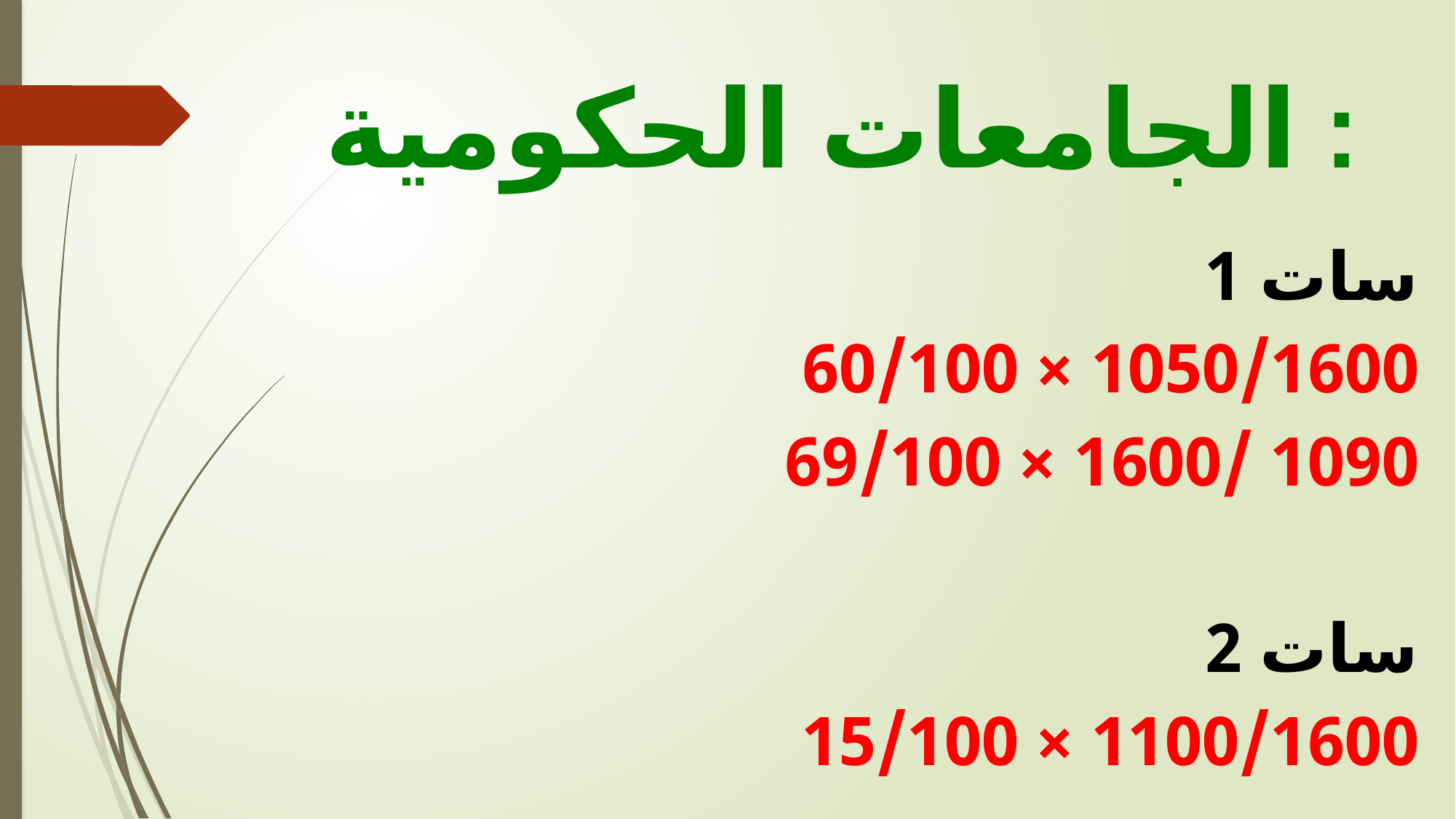

# الجامعات الحكومية :
سات 1
1050/1600 × 60/100
1090 /1600 × 69/100

سات 2
1100/1600 × 15/100